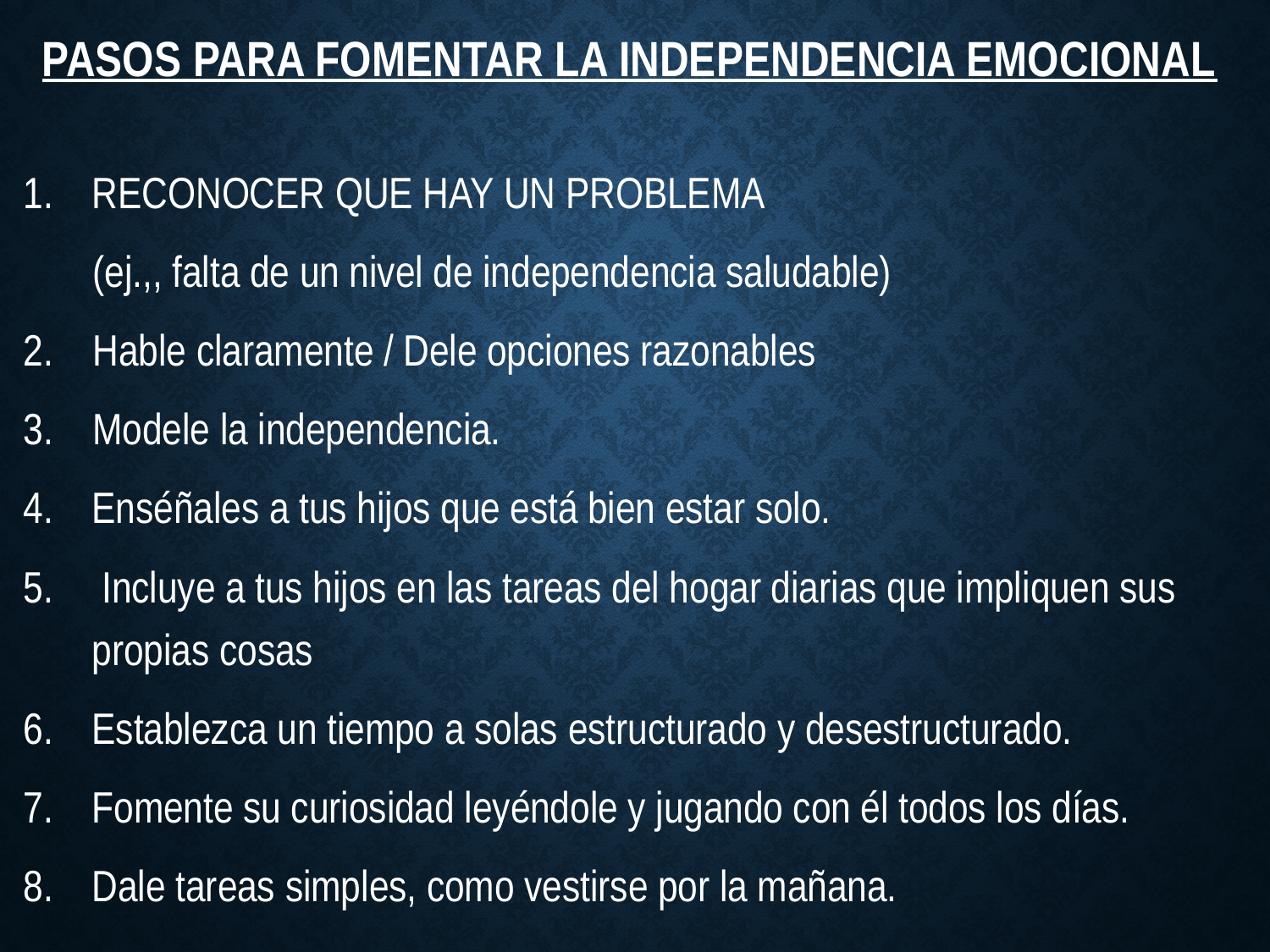

# Pasos para Fomentar la Independencia Emocional
RECONOCER QUE HAY UN PROBLEMA
       (ej.,, falta de un nivel de independencia saludable)
2.    Hable claramente / Dele opciones razonables
3.    Modele la independencia.
Enséñales a tus hijos que está bien estar solo.
 Incluye a tus hijos en las tareas del hogar diarias que impliquen sus propias cosas
Establezca un tiempo a solas estructurado y desestructurado.
Fomente su curiosidad leyéndole y jugando con él todos los días.
Dale tareas simples, como vestirse por la mañana.